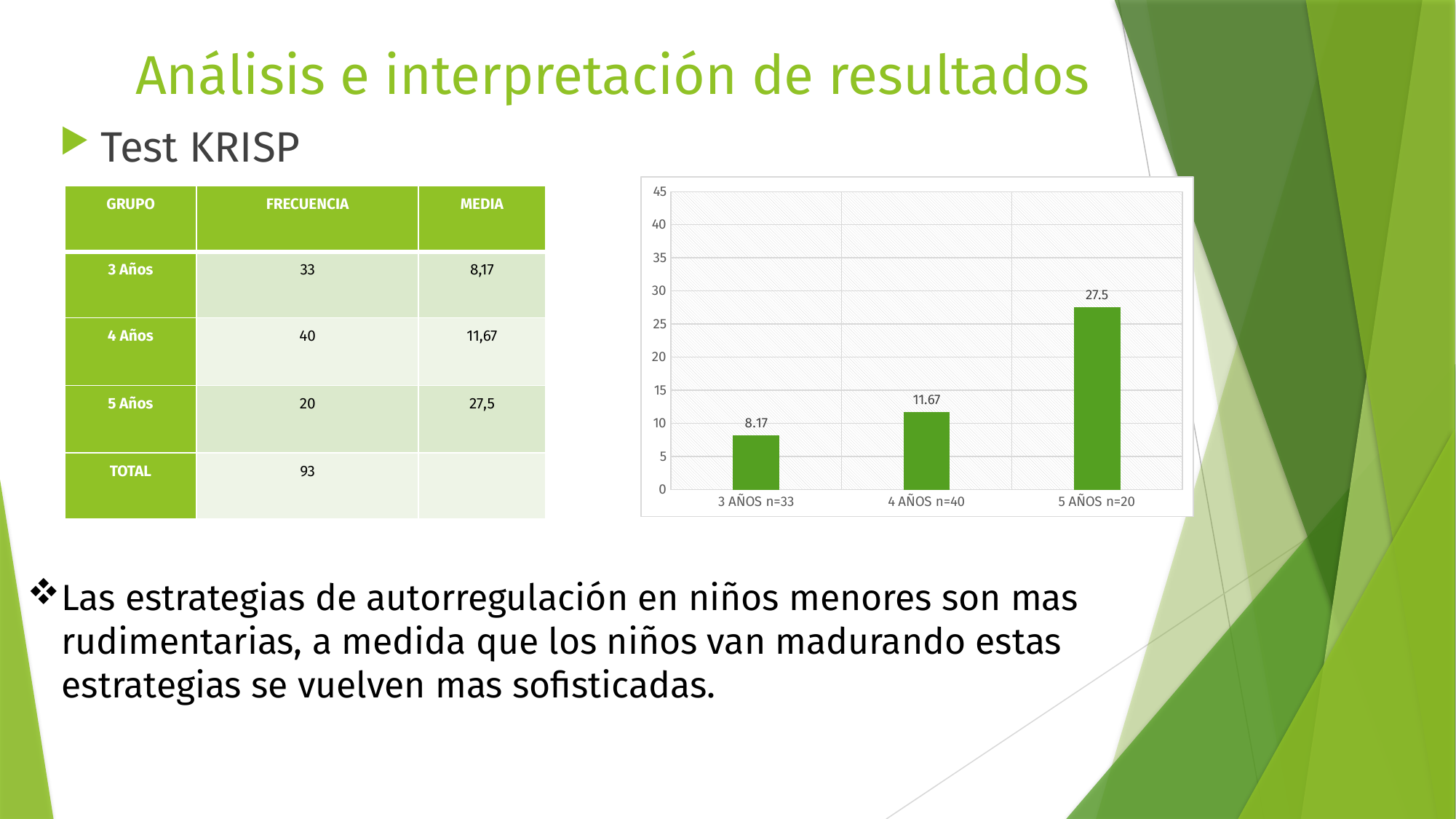

# Análisis e interpretación de resultados
Test KRISP

### Chart

| Category | MEDIA |
|---|---|
| 3 AÑOS n=33 | 8.17 |
| 4 AÑOS n=40 | 11.67 |
| 5 AÑOS n=20 | 27.5 |
| GRUPO | FRECUENCIA | MEDIA |
| --- | --- | --- |
| 3 Años | 33 | 8,17 |
| 4 Años | 40 | 11,67 |
| 5 Años | 20 | 27,5 |
| TOTAL | 93 |  |

Las estrategias de autorregulación en niños menores son mas rudimentarias, a medida que los niños van madurando estas estrategias se vuelven mas sofisticadas.